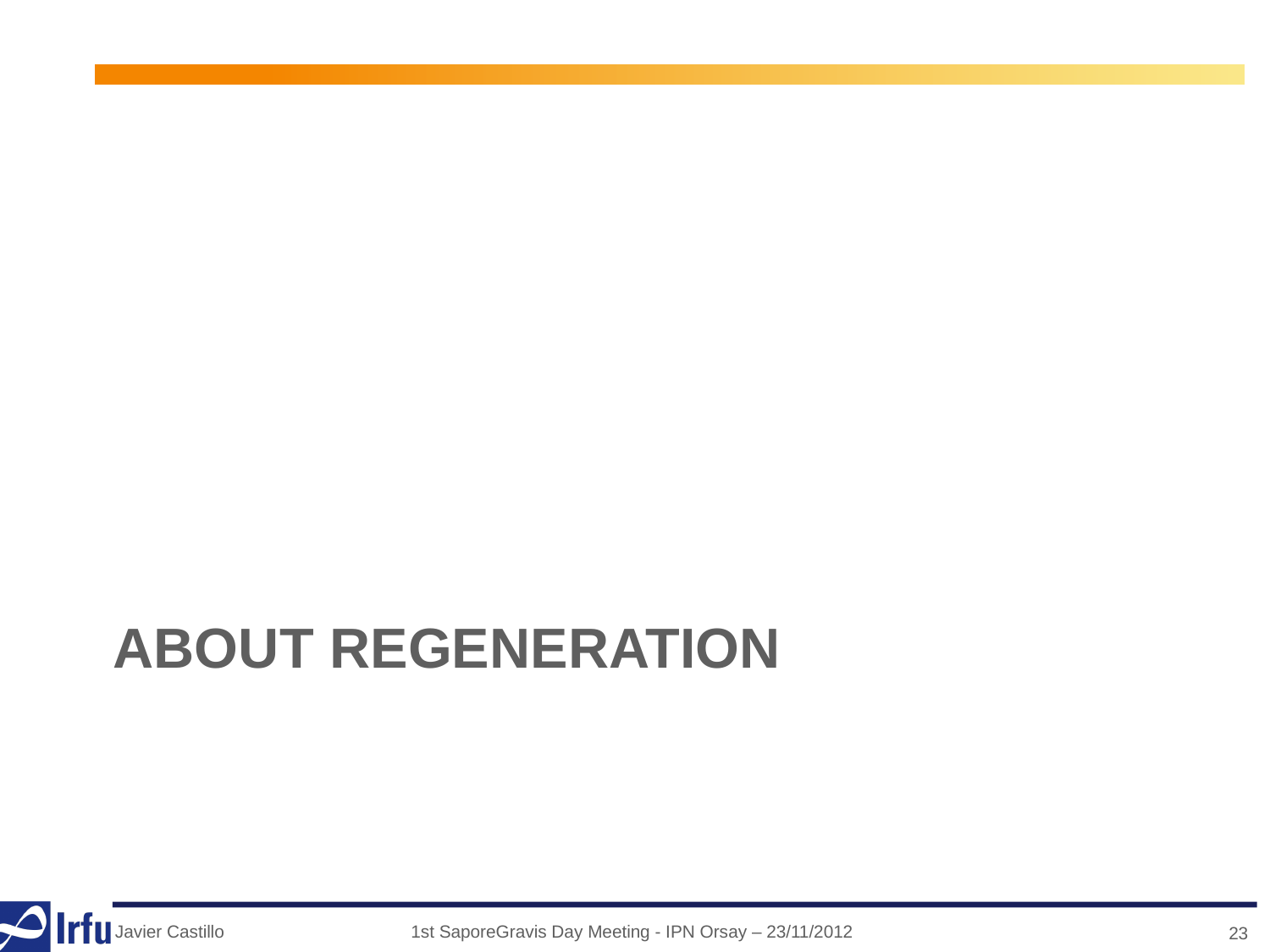

# About Regeneration
Javier Castillo
1st SaporeGravis Day Meeting - IPN Orsay – 23/11/2012
23